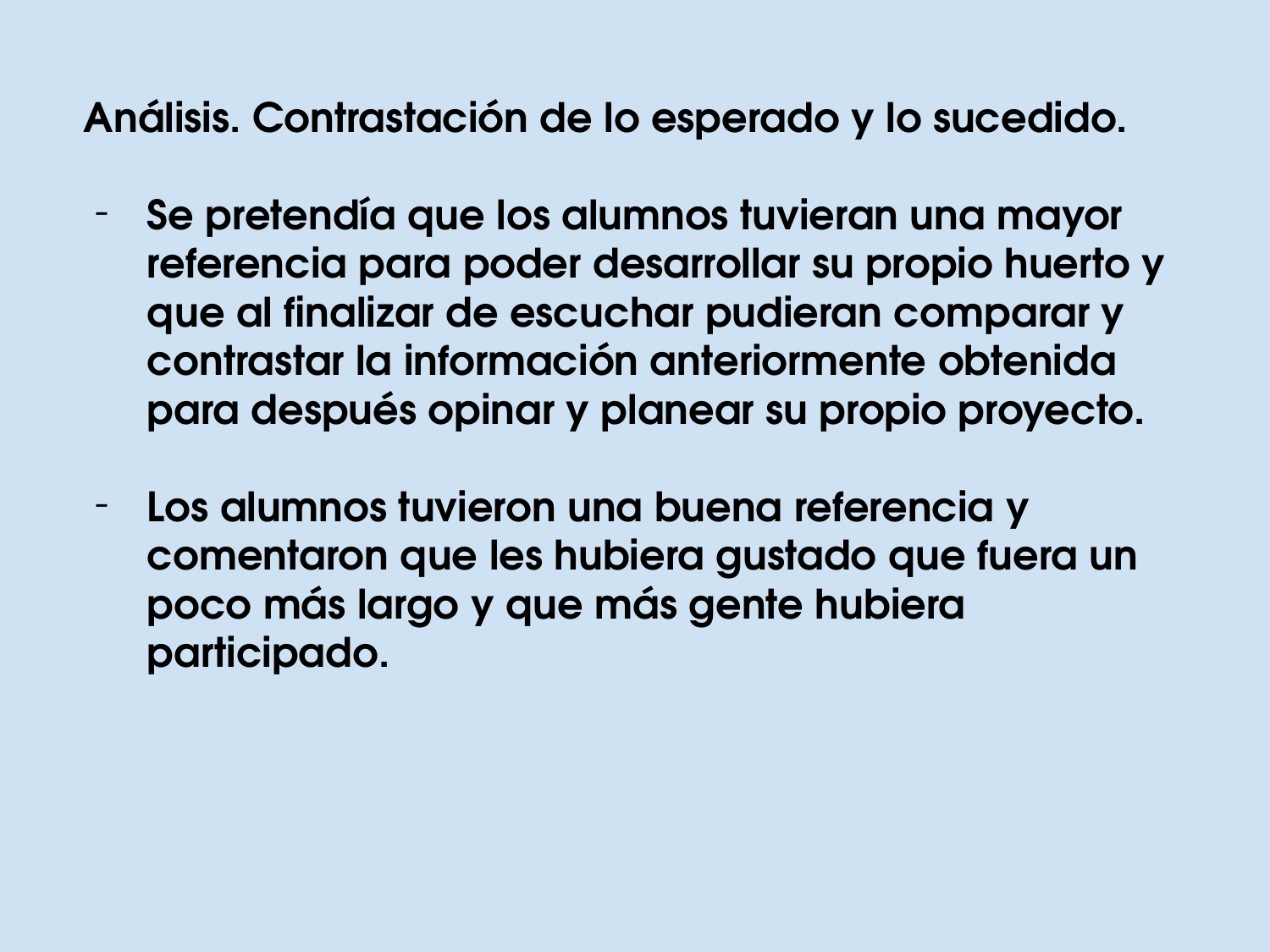

Análisis. Contrastación de lo esperado y lo sucedido.

Se pretendía que los alumnos tuvieran una mayor referencia para poder desarrollar su propio huerto y que al finalizar de escuchar pudieran comparar y contrastar la información anteriormente obtenida para después opinar y planear su propio proyecto.

Los alumnos tuvieron una buena referencia y comentaron que les hubiera gustado que fuera un poco más largo y que más gente hubiera participado.